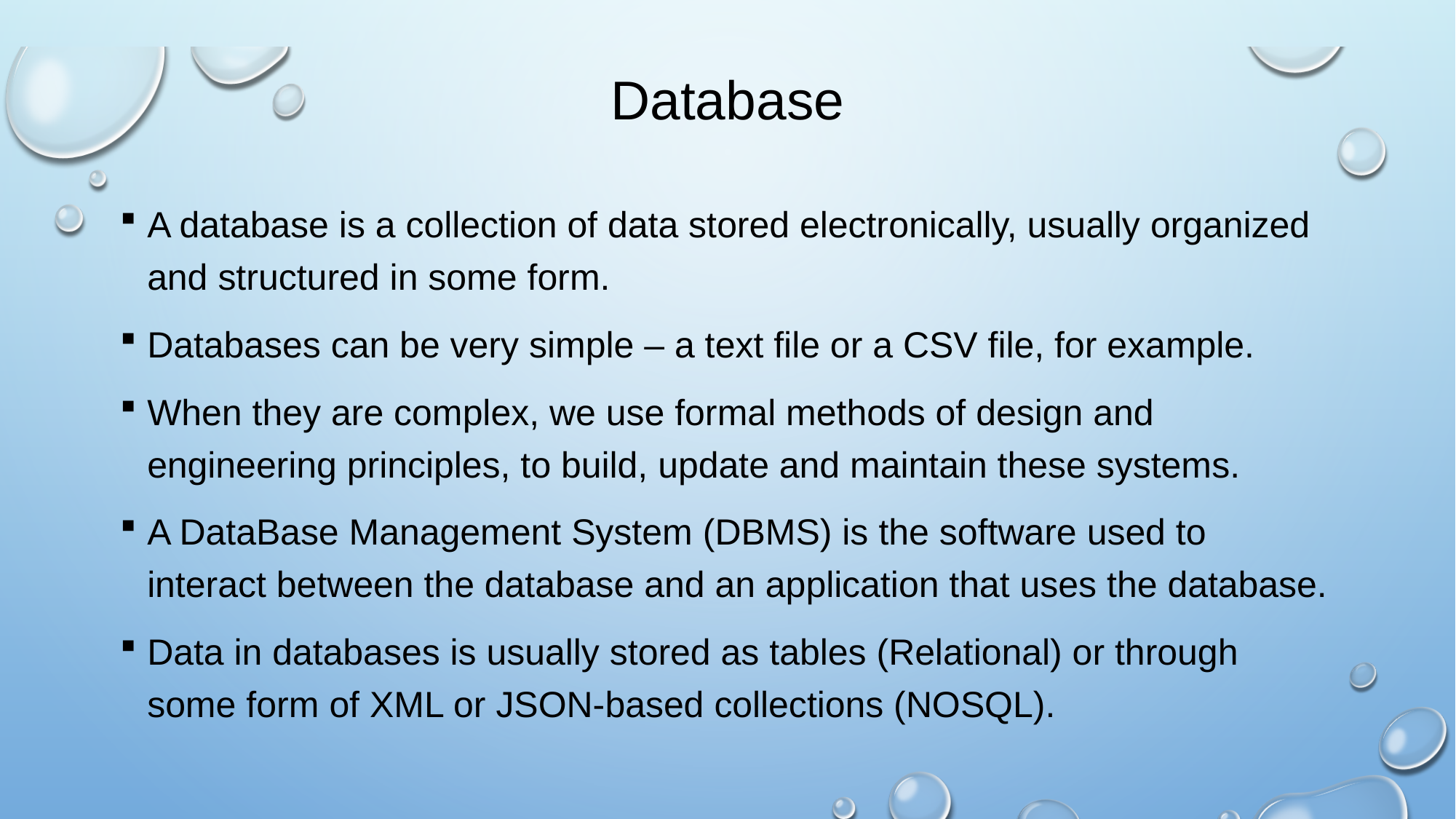

# Database
A database is a collection of data stored electronically, usually organized and structured in some form.
Databases can be very simple – a text file or a CSV file, for example.
When they are complex, we use formal methods of design and engineering principles, to build, update and maintain these systems.
A DataBase Management System (DBMS) is the software used to interact between the database and an application that uses the database.
Data in databases is usually stored as tables (Relational) or through some form of XML or JSON-based collections (NOSQL).